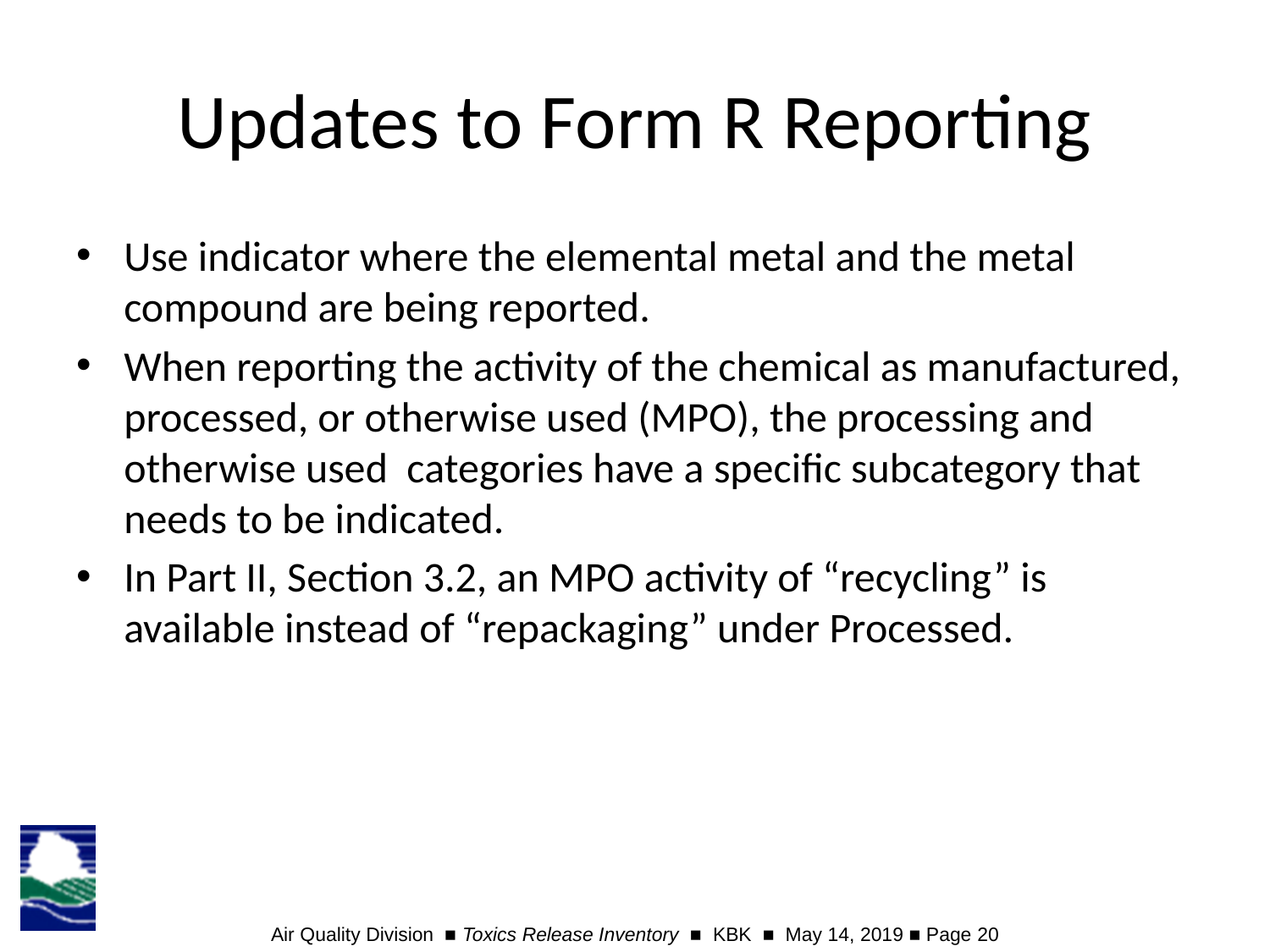

# Updates to Form R Reporting
Use indicator where the elemental metal and the metal compound are being reported.
When reporting the activity of the chemical as manufactured, processed, or otherwise used (MPO), the processing and otherwise used  categories have a specific subcategory that needs to be indicated.
In Part II, Section 3.2, an MPO activity of “recycling” is available instead of “repackaging” under Processed.